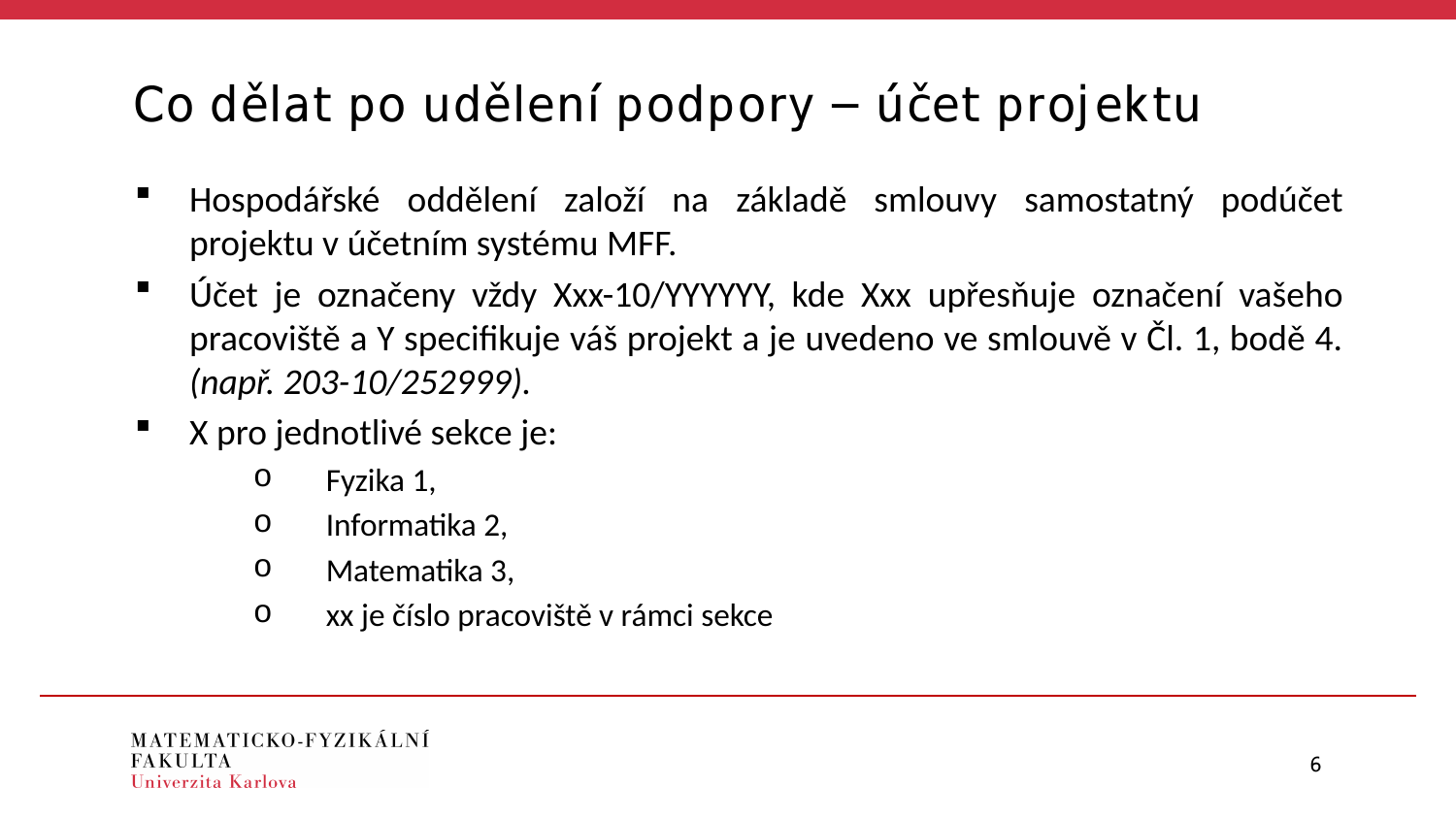

Co dělat po udělení podpory – účet projektu
Hospodářské oddělení založí na základě smlouvy samostatný podúčet projektu v účetním systému MFF.
Účet je označeny vždy Xxx-10/YYYYYY, kde Xxx upřesňuje označení vašeho pracoviště a Y specifikuje váš projekt a je uvedeno ve smlouvě v Čl. 1, bodě 4. (např. 203-10/252999).
X pro jednotlivé sekce je:
Fyzika 1,
Informatika 2,
Matematika 3,
xx je číslo pracoviště v rámci sekce

6